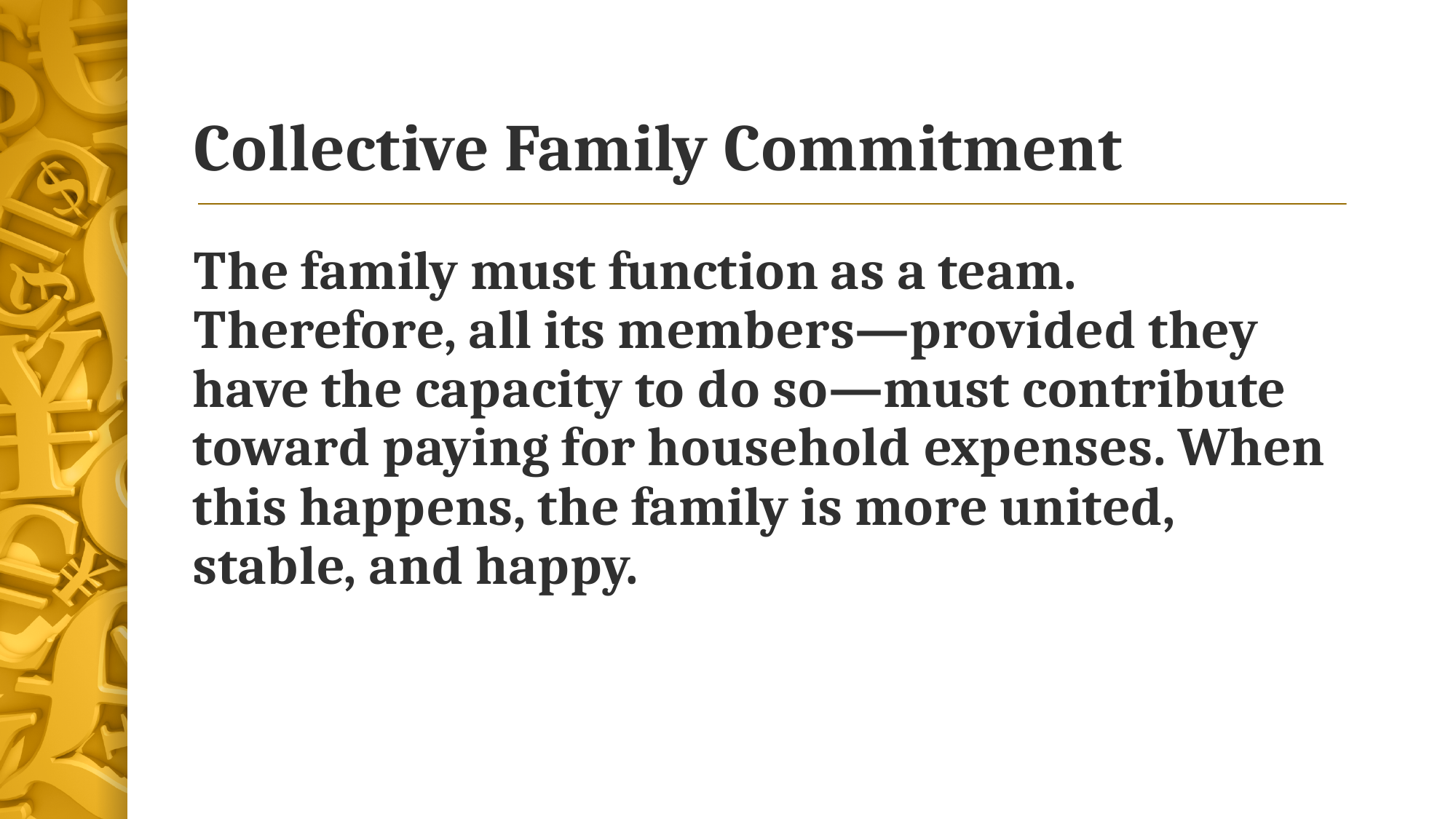

# Collective Family Commitment
The family must function as a team. Therefore, all its members—provided they have the capacity to do so—must contribute toward paying for household expenses. When this happens, the family is more united, stable, and happy.